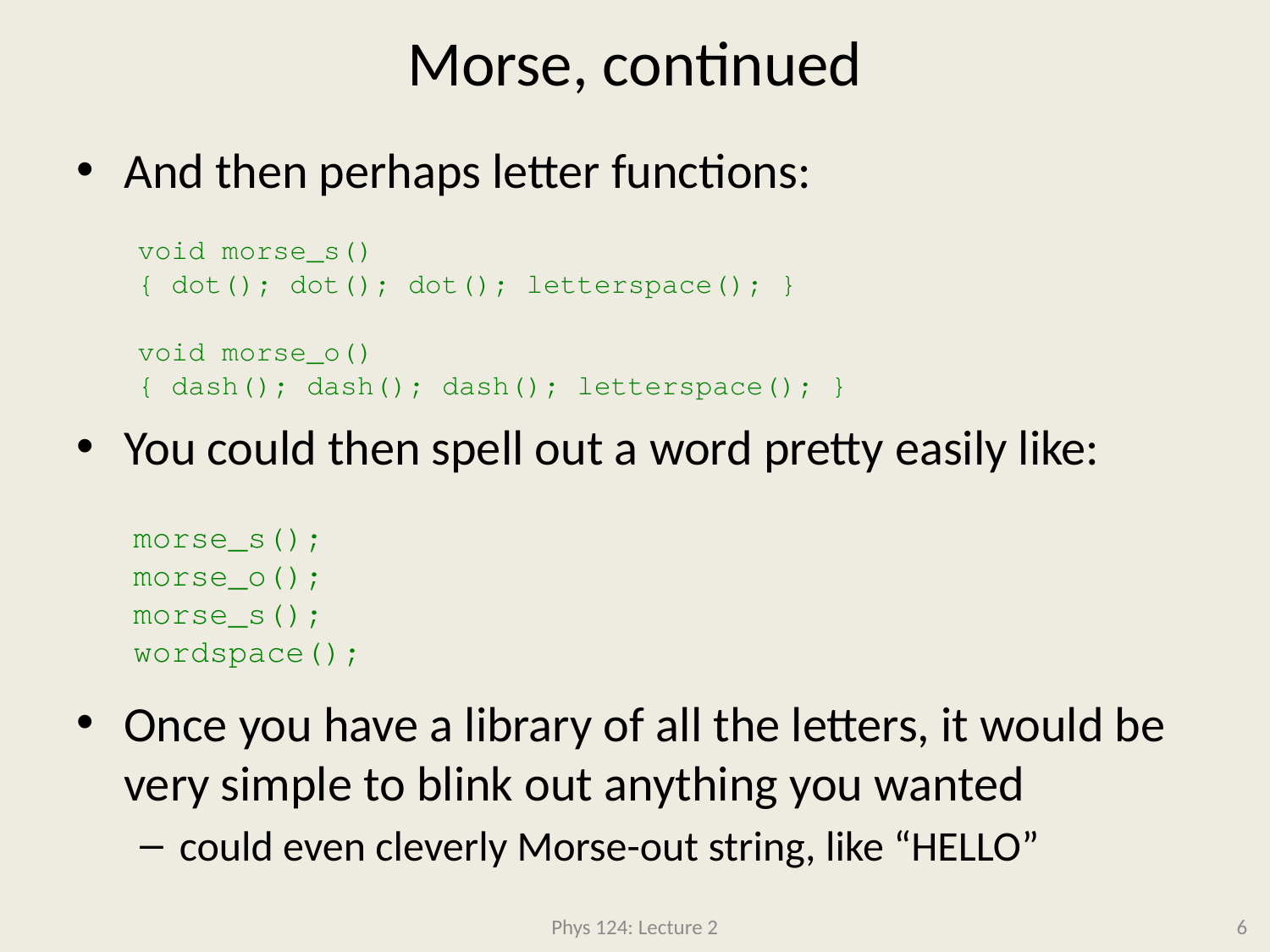

# Morse, continued
And then perhaps letter functions:

You could then spell out a word pretty easily like:

Once you have a library of all the letters, it would be very simple to blink out anything you wanted
could even cleverly Morse-out string, like “HELLO”
void morse_s()
{ dot(); dot(); dot(); letterspace(); }

void morse_o()
{ dash(); dash(); dash(); letterspace(); }
morse_s();
morse_o();
morse_s();
wordspace();
Phys 124: Lecture 2
6